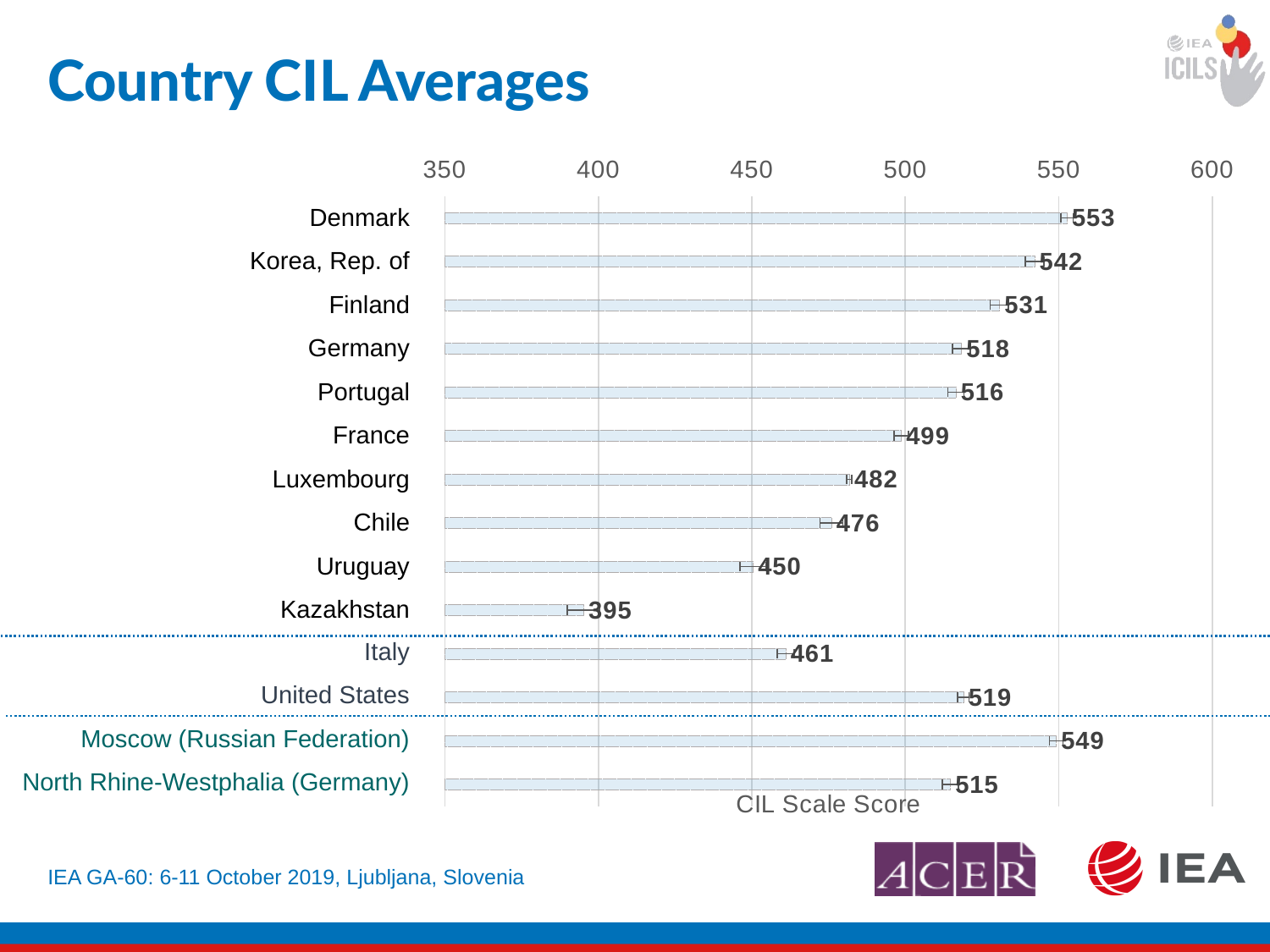

# Country CIL Averages

### Chart

| Category |  |
|---|---|
| Denmark | 552.6438490275152 |
| Korea, Rep. of | 542.0842761235353 |
| Finland | 530.6593531503152 |
| Germany | 518.2644615240908 |
| Portugal | 516.4710574678926 |
| France | 498.71390061239856 |
| Luxembourg | 481.76506456898716 |
| Chile | 475.9317868387722 |
| Uruguay | 450.4460669448287 |
| Kazakhstan | 395.15864640883365 |
| Italy | 461.01942140666745 |
| United States | 518.931874336025 |
| Moscow (Russian Federation) | 549.145460473053 |
| North Rhine-Westphalia (Germany) | 514.6740968242763 |
| Denmark |
| --- |
| Korea, Rep. of |
| Finland |
| Germany |
| Portugal |
| France |
| Luxembourg |
| Chile |
| Uruguay |
| Kazakhstan |
| Italy |
| United States |
| Moscow (Russian Federation) |
| North Rhine-Westphalia (Germany) |
IEA GA-60: 6-11 October 2019, Ljubljana, Slovenia